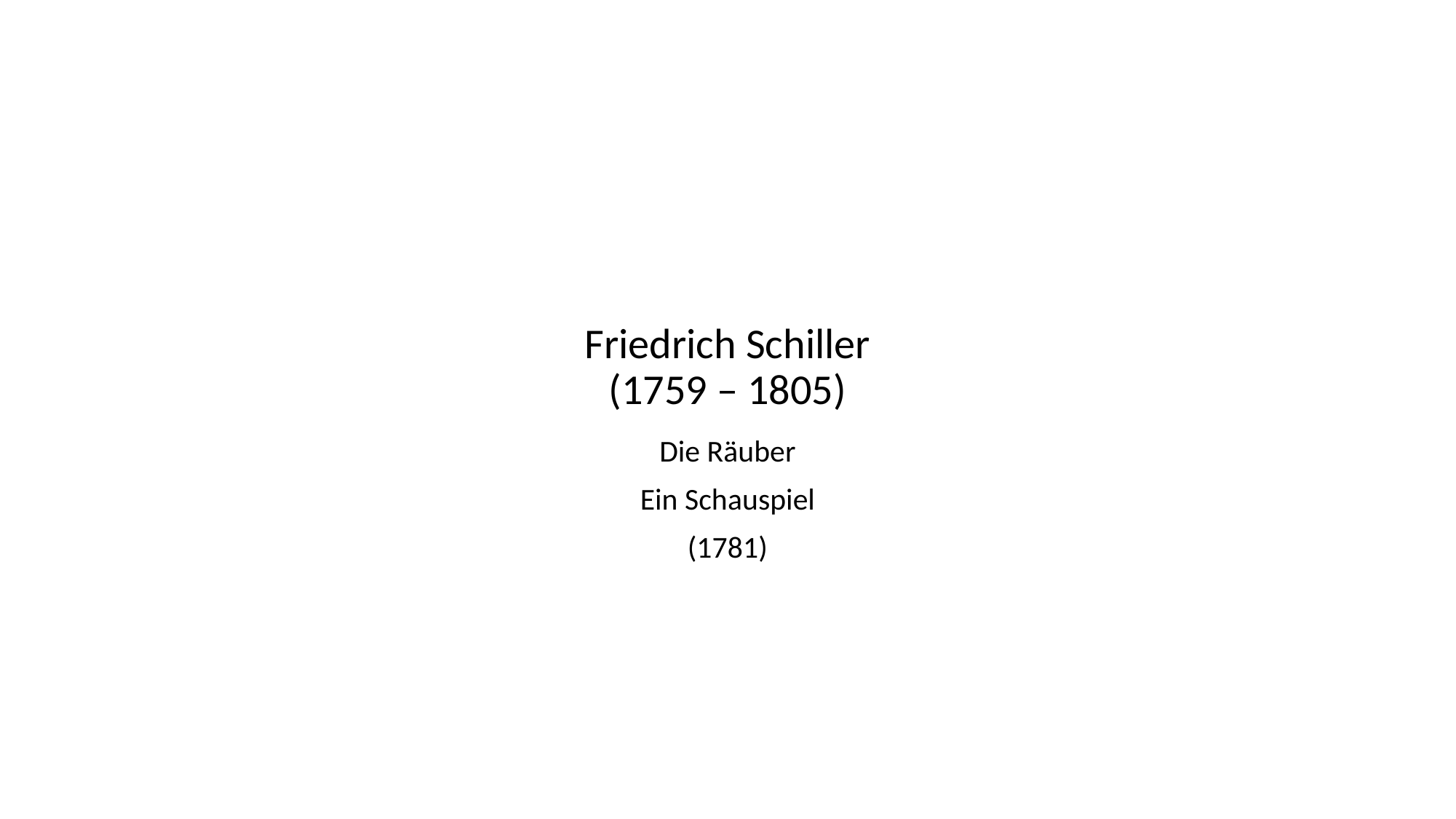

# Friedrich Schiller (1759 – 1805)
Die Räuber
Ein Schauspiel
(1781)